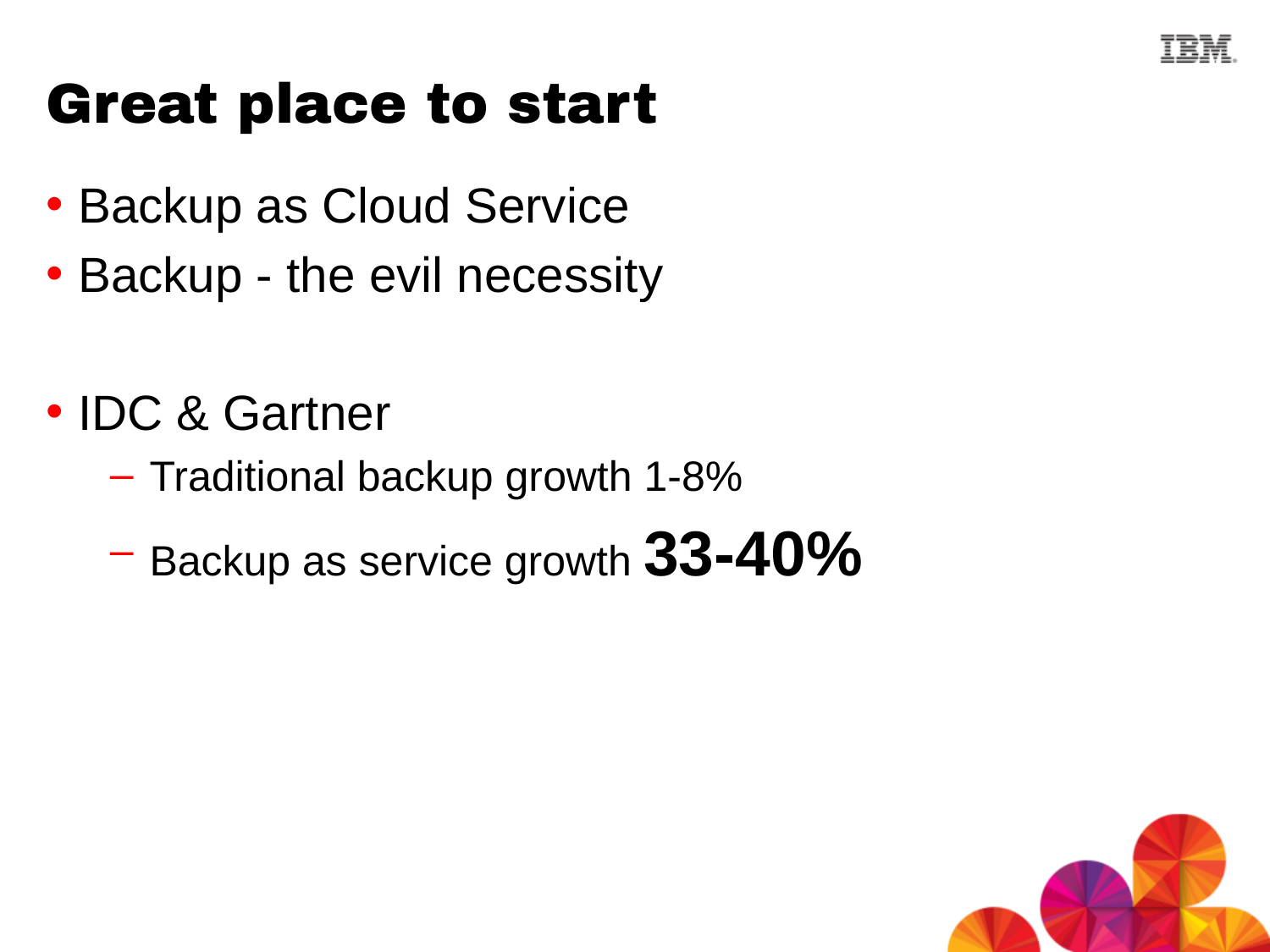

# Great place to start
Backup as Cloud Service
Backup - the evil necessity

IDC & Gartner
Traditional backup growth 1-8%
Backup as service growth 33-40%